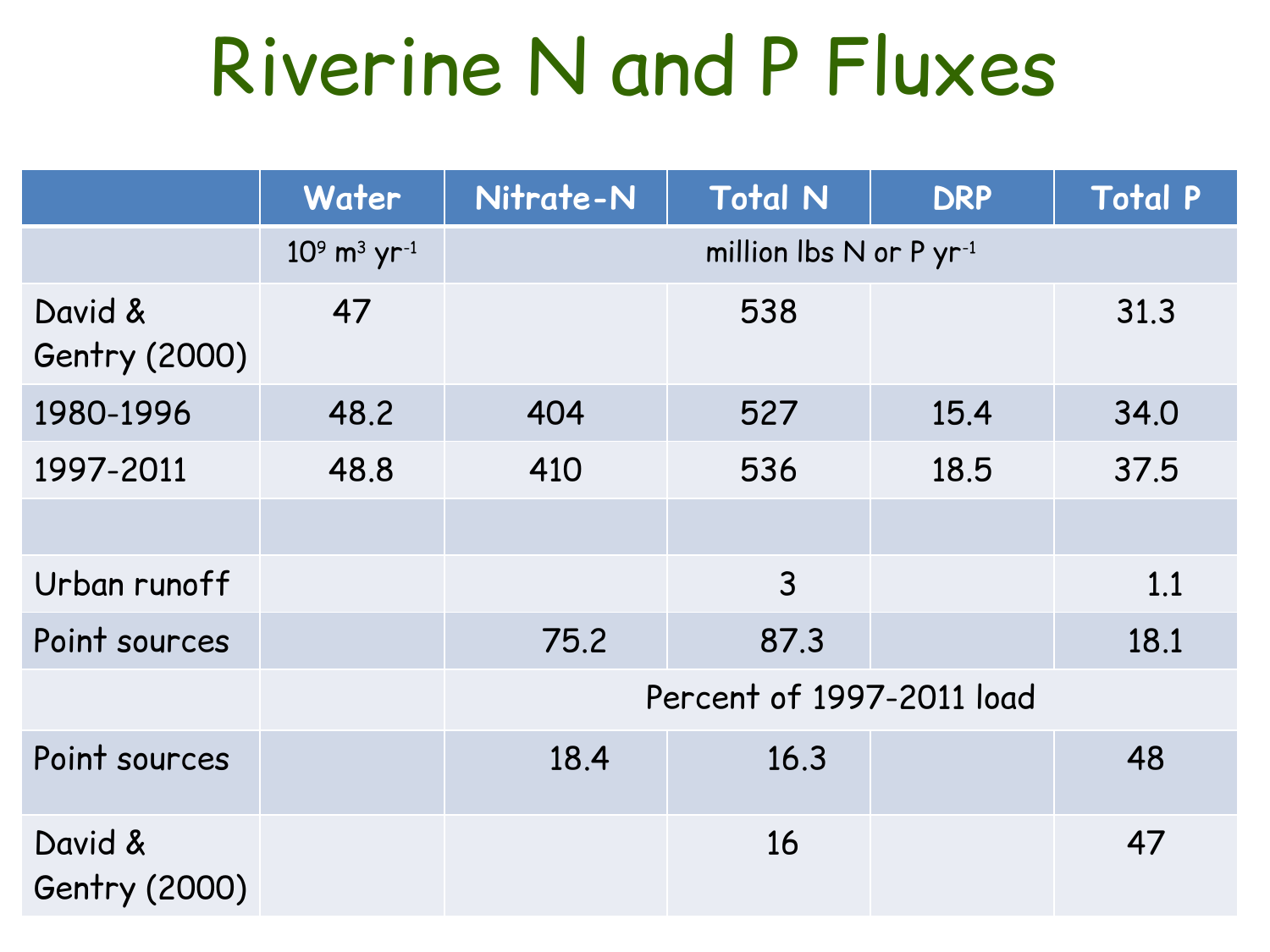

# Riverine N and P Fluxes
|  | Water | Nitrate-N | Total N | DRP | Total P |
| --- | --- | --- | --- | --- | --- |
|  | 109 m3 yr-1 | million lbs N or P yr-1 |  |  |  |
| David & Gentry (2000) | 47 |  | 538 |  | 31.3 |
| 1980-1996 | 48.2 | 404 | 527 | 15.4 | 34.0 |
| 1997-2011 | 48.8 | 410 | 536 | 18.5 | 37.5 |
|  |  |  |  |  |  |
| Urban runoff |  |  | 3 |  | 1.1 |
| Point sources |  | 75.2 | 87.3 |  | 18.1 |
|  |  | Percent of 1997-2011 load |  |  |  |
| Point sources |  | 18.4 | 16.3 |  | 48 |
| David & Gentry (2000) |  |  | 16 |  | 47 |